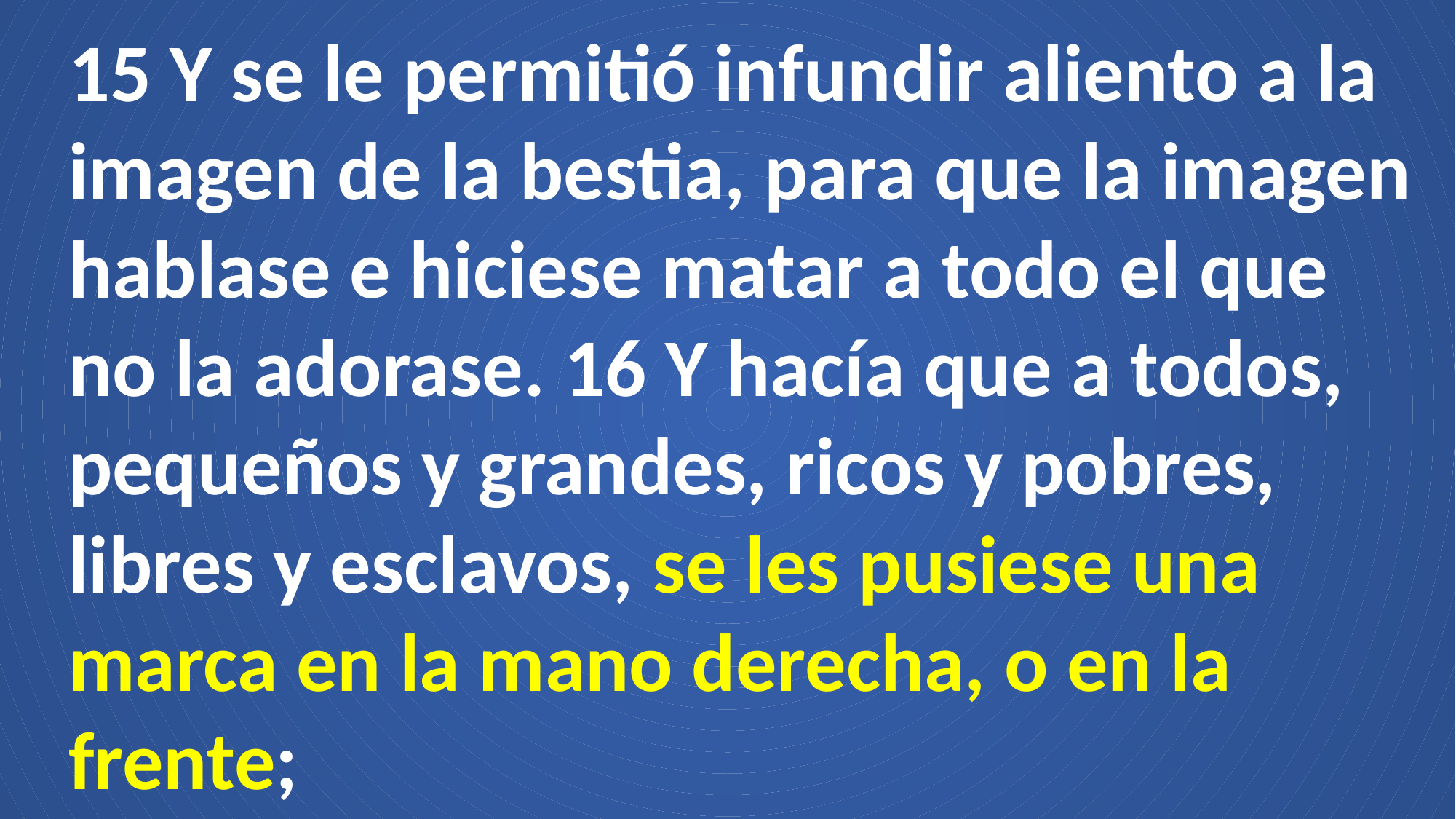

15 Y se le permitió infundir aliento a la imagen de la bestia, para que la imagen hablase e hiciese matar a todo el que no la adorase. 16 Y hacía que a todos, pequeños y grandes, ricos y pobres, libres y esclavos, se les pusiese una marca en la mano derecha, o en la frente;